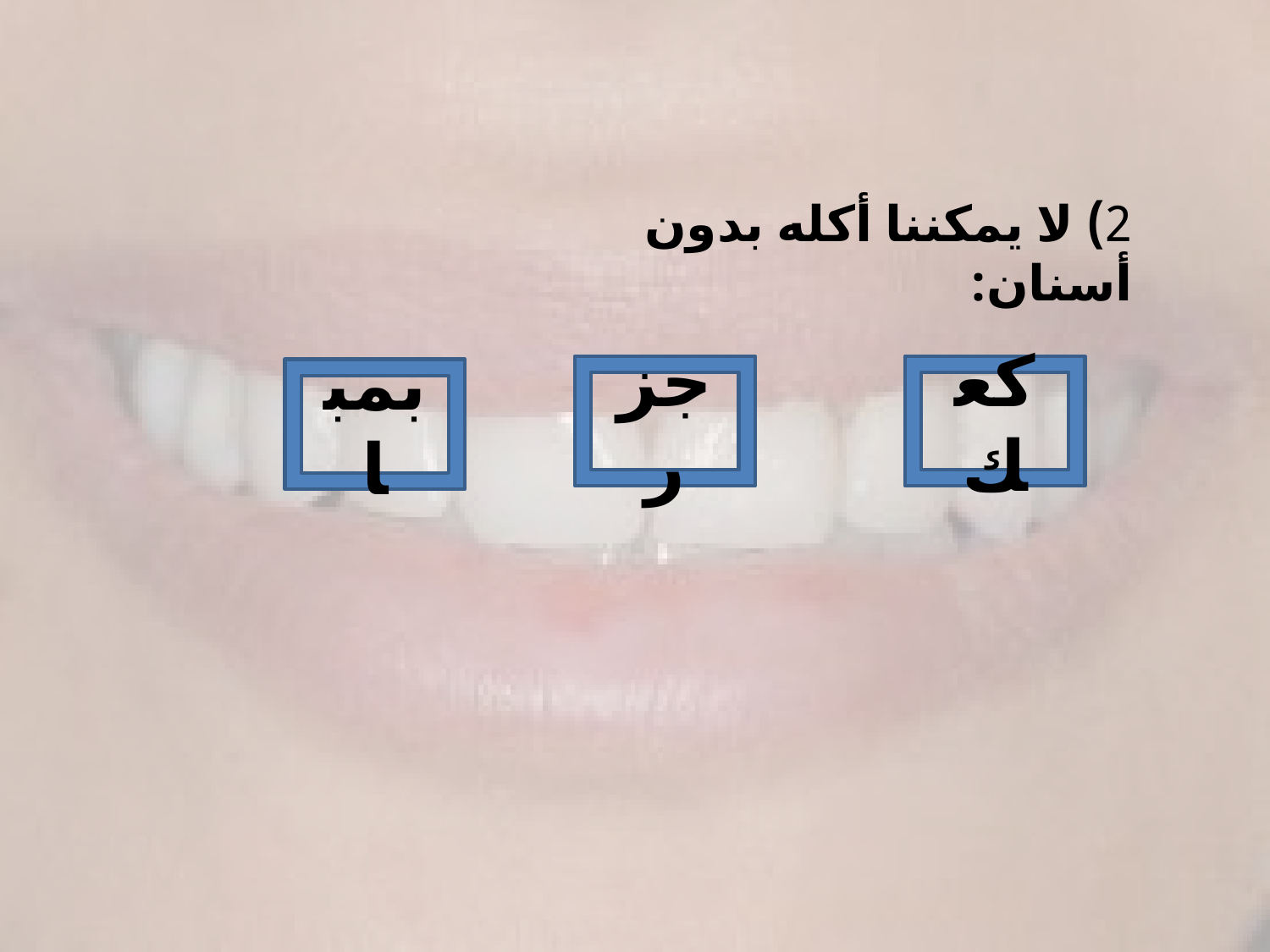

2) لا يمكننا أكله بدون أسنان:
جزر
كعك
بمبا